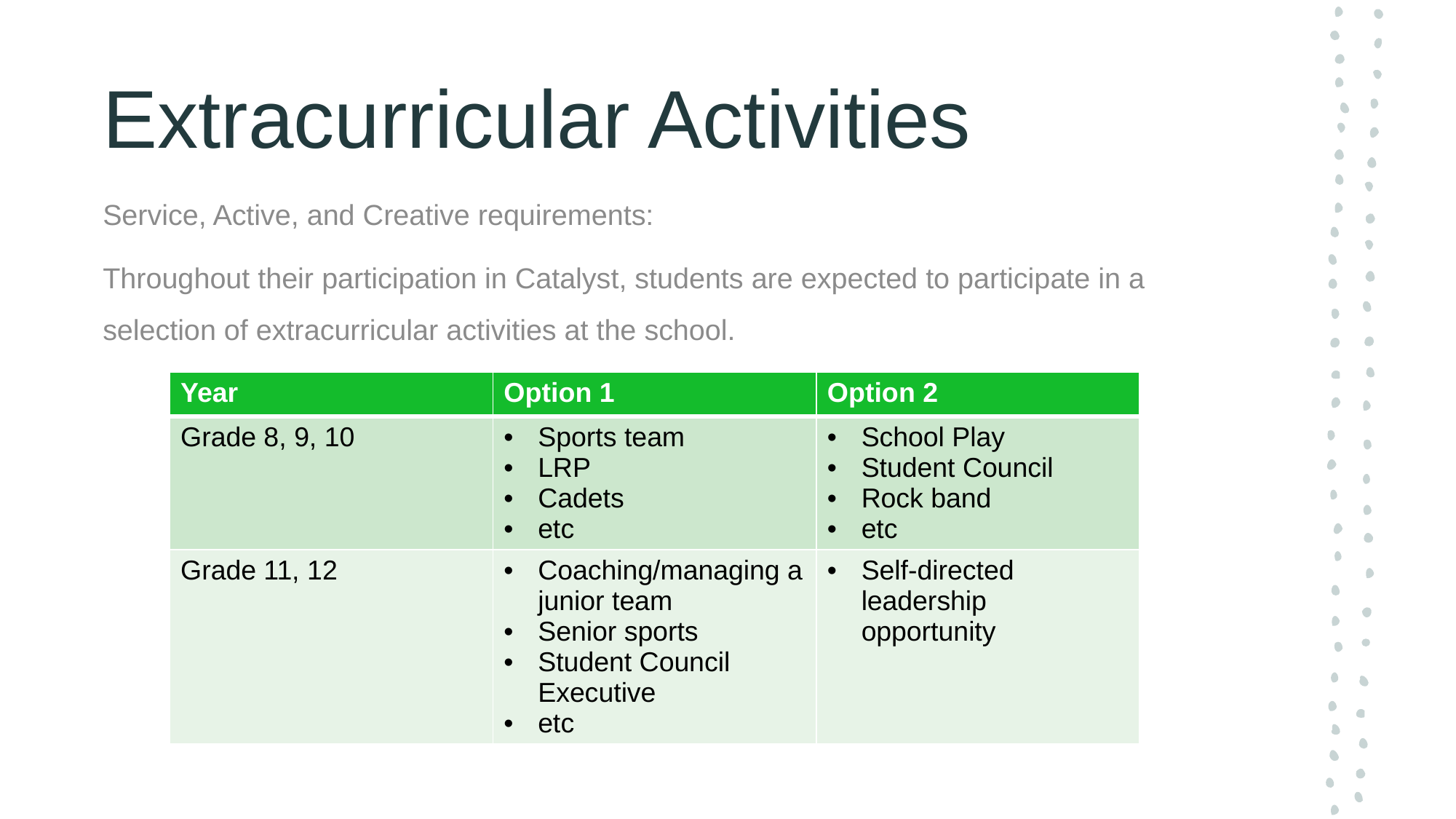

# Extracurricular Activities
Service, Active, and Creative requirements:
Throughout their participation in Catalyst, students are expected to participate in a selection of extracurricular activities at the school.
| Year | Option 1 | Option 2 |
| --- | --- | --- |
| Grade 8, 9, 10 | Sports team LRP Cadets etc | School Play Student Council Rock band etc |
| Grade 11, 12 | Coaching/managing a junior team Senior sports Student Council Executive etc | Self-directed leadership opportunity |